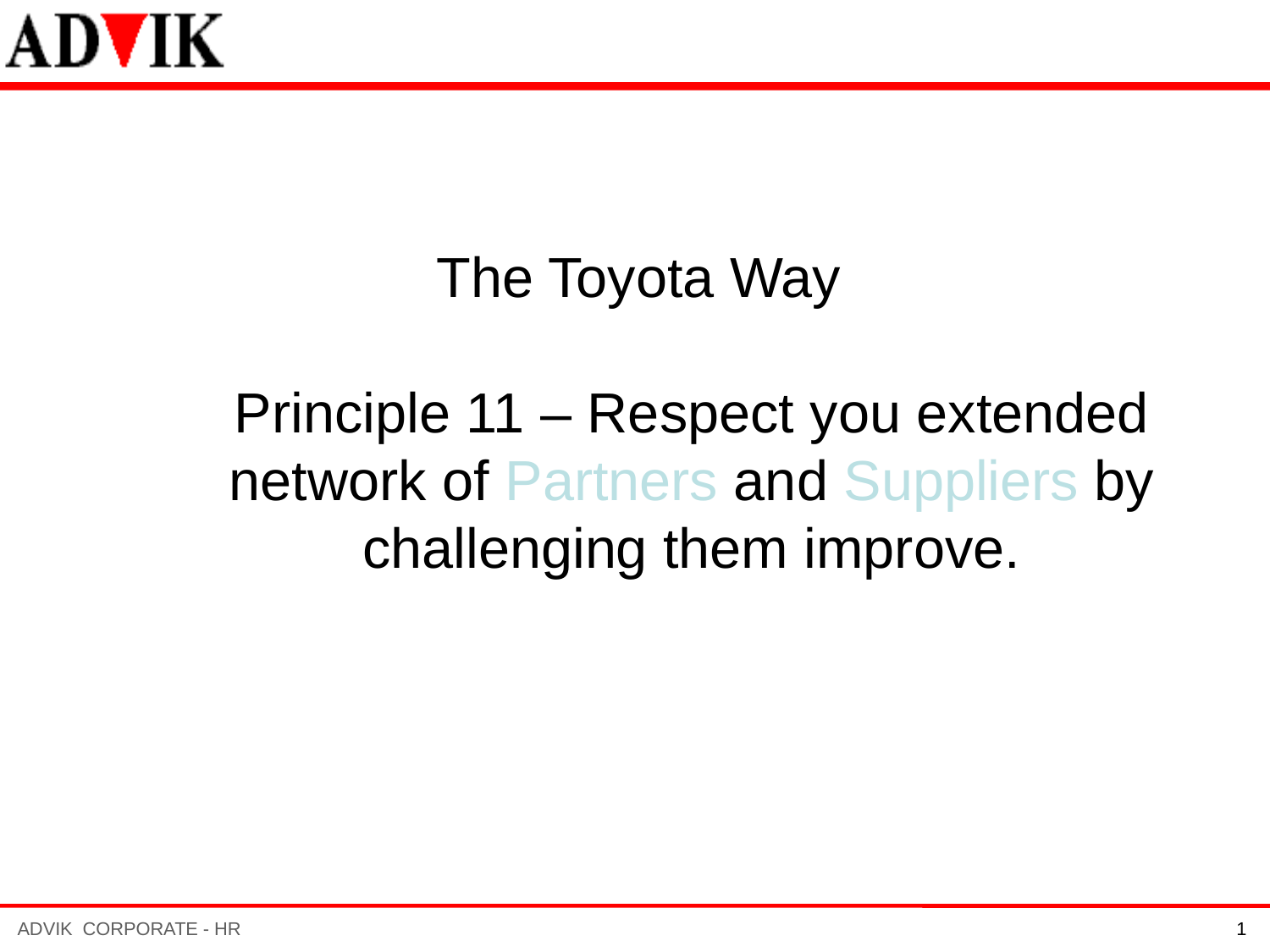

The Toyota Way
Principle 11 – Respect you extended network of Partners and Suppliers by challenging them improve.
1